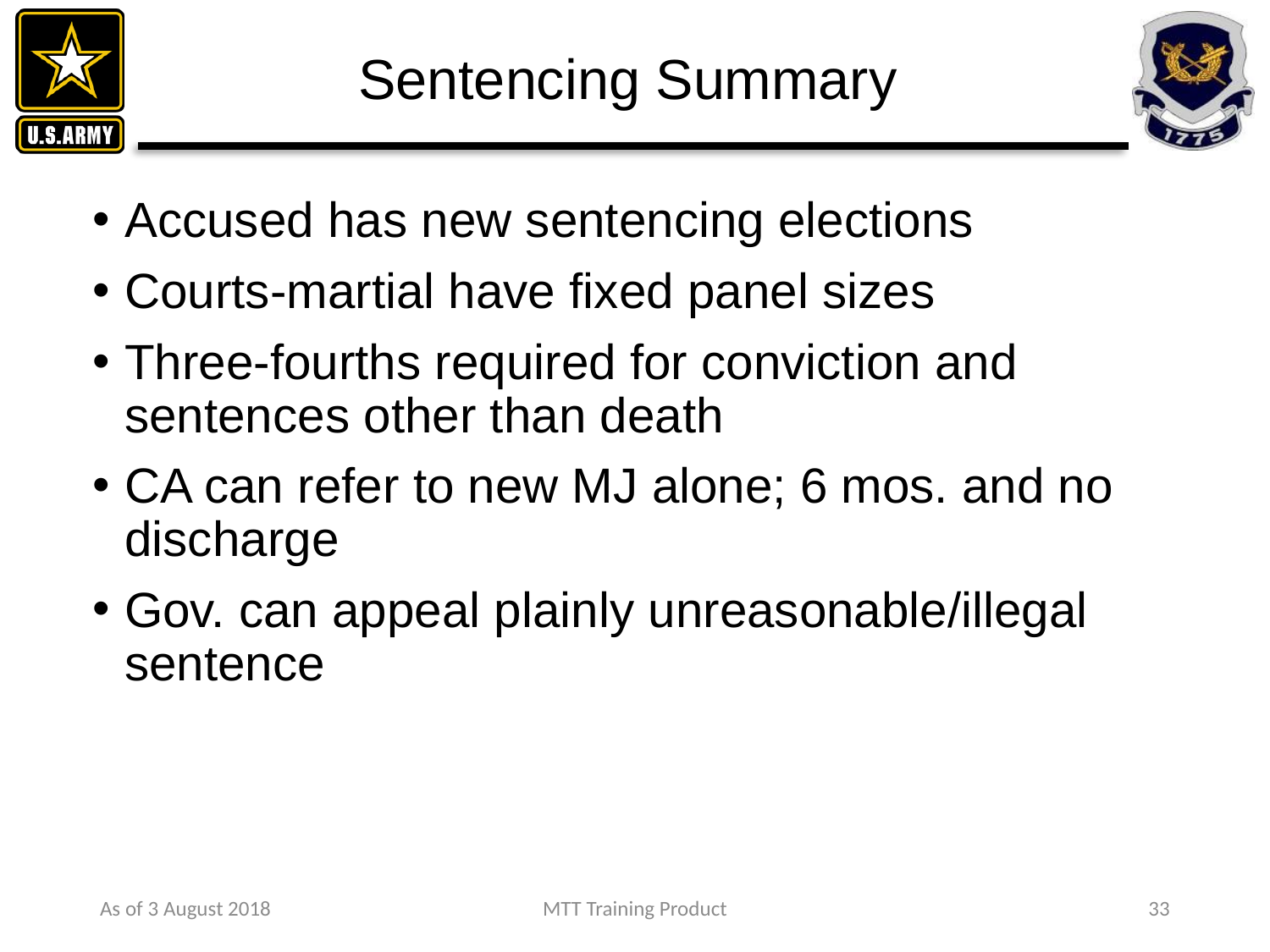

# Sentencing Summary
Accused has new sentencing elections
Courts-martial have fixed panel sizes
Three-fourths required for conviction and sentences other than death
CA can refer to new MJ alone; 6 mos. and no discharge
Gov. can appeal plainly unreasonable/illegal sentence
As of 3 August 2018
MTT Training Product
33